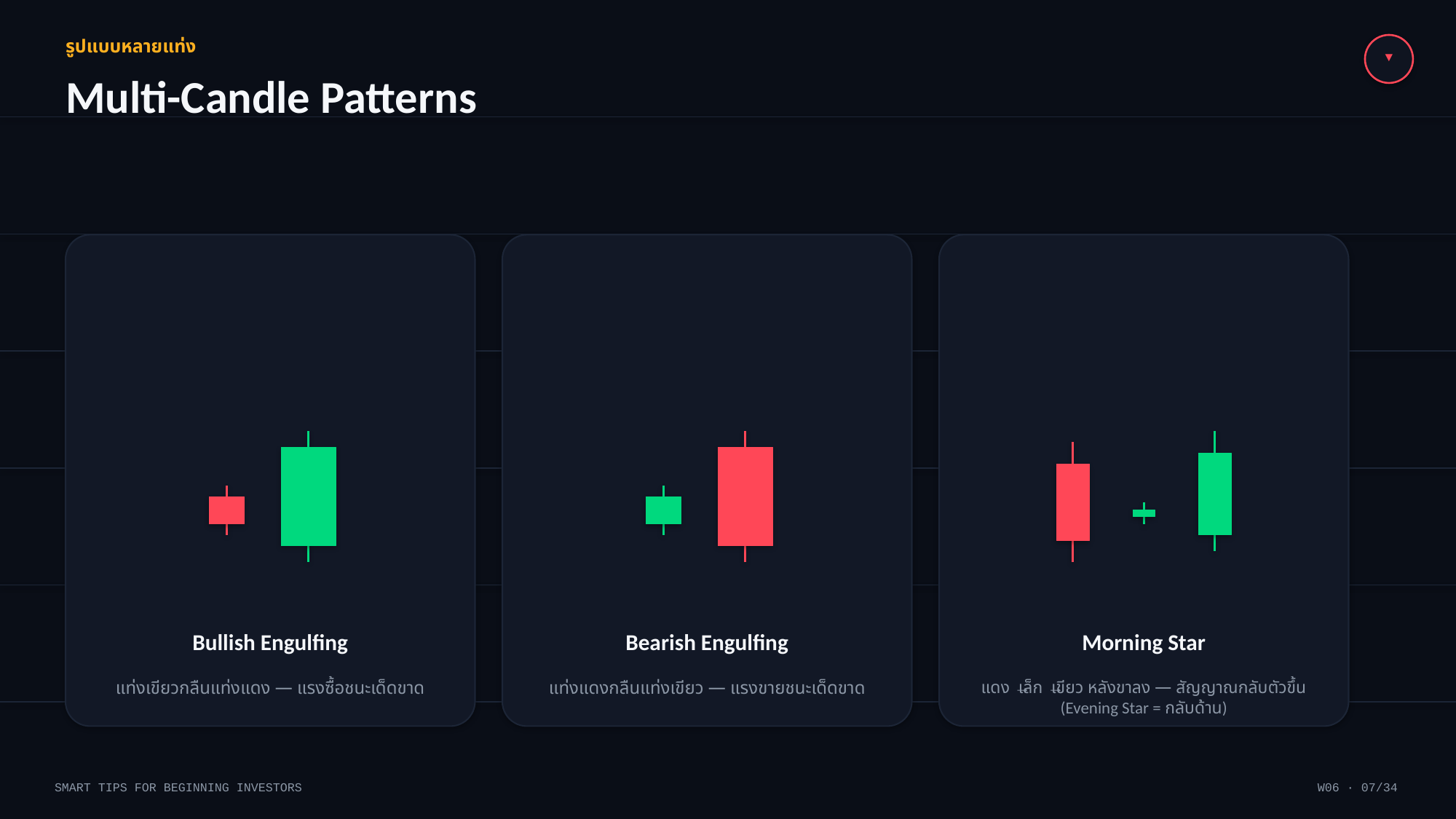

▼
รูปแบบหลายแท่ง

Multi-Candle Patterns

Bullish Engulfing
Bearish Engulfing
Morning Star
แท่งเขียวกลืนแท่งแดง — แรงซื้อชนะเด็ดขาด
แท่งแดงกลืนแท่งเขียว — แรงขายชนะเด็ดขาด
แดง → เล็ก → เขียว หลังขาลง — สัญญาณกลับตัวขึ้น (Evening Star = กลับด้าน)
SMART TIPS FOR BEGINNING INVESTORS
W06 · 07/34